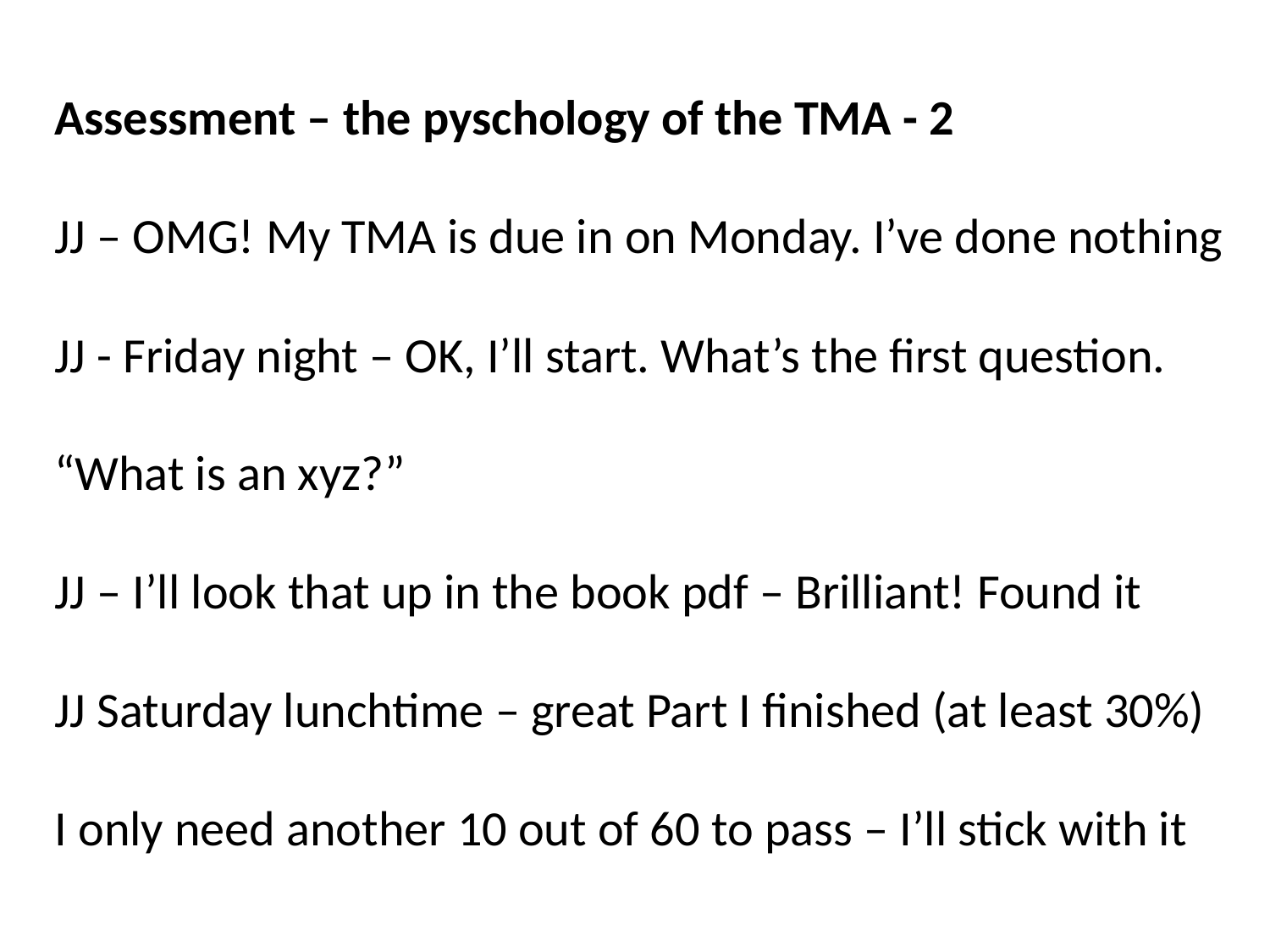

Assessment – the pyschology of the TMA - 2

JJ – OMG! My TMA is due in on Monday. I’ve done nothing

JJ - Friday night – OK, I’ll start. What’s the first question.

“What is an xyz?”

JJ – I’ll look that up in the book pdf – Brilliant! Found it

JJ Saturday lunchtime – great Part I finished (at least 30%)

I only need another 10 out of 60 to pass – I’ll stick with it